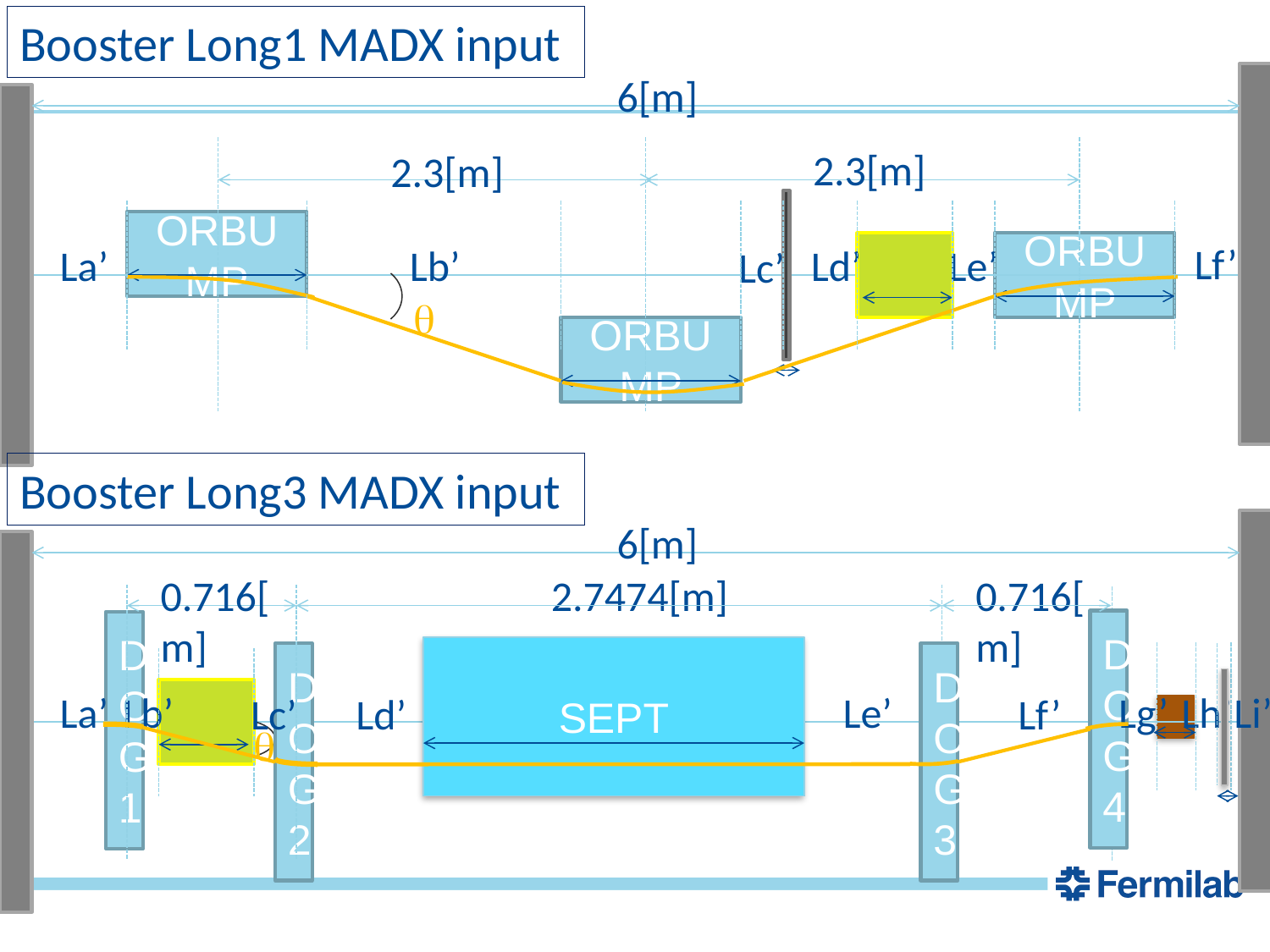

Booster Long1 MADX input

6[m]

2.3[m]
2.3[m]

ORBUMP
Lf’
La’
Lb’
Ld’

Le’
ORBUMP
Lc’

θ
ORBUMP

Booster Long3 MADX input

6[m]

0.716[m]
2.7474[m]
0.716[m]
DOG4
DOG1
SEPT
DOG2
DOG3

La’
Lb’

Le’
Lg’
Lh’
Li’
Lc’
Ld’
Lf’

θ